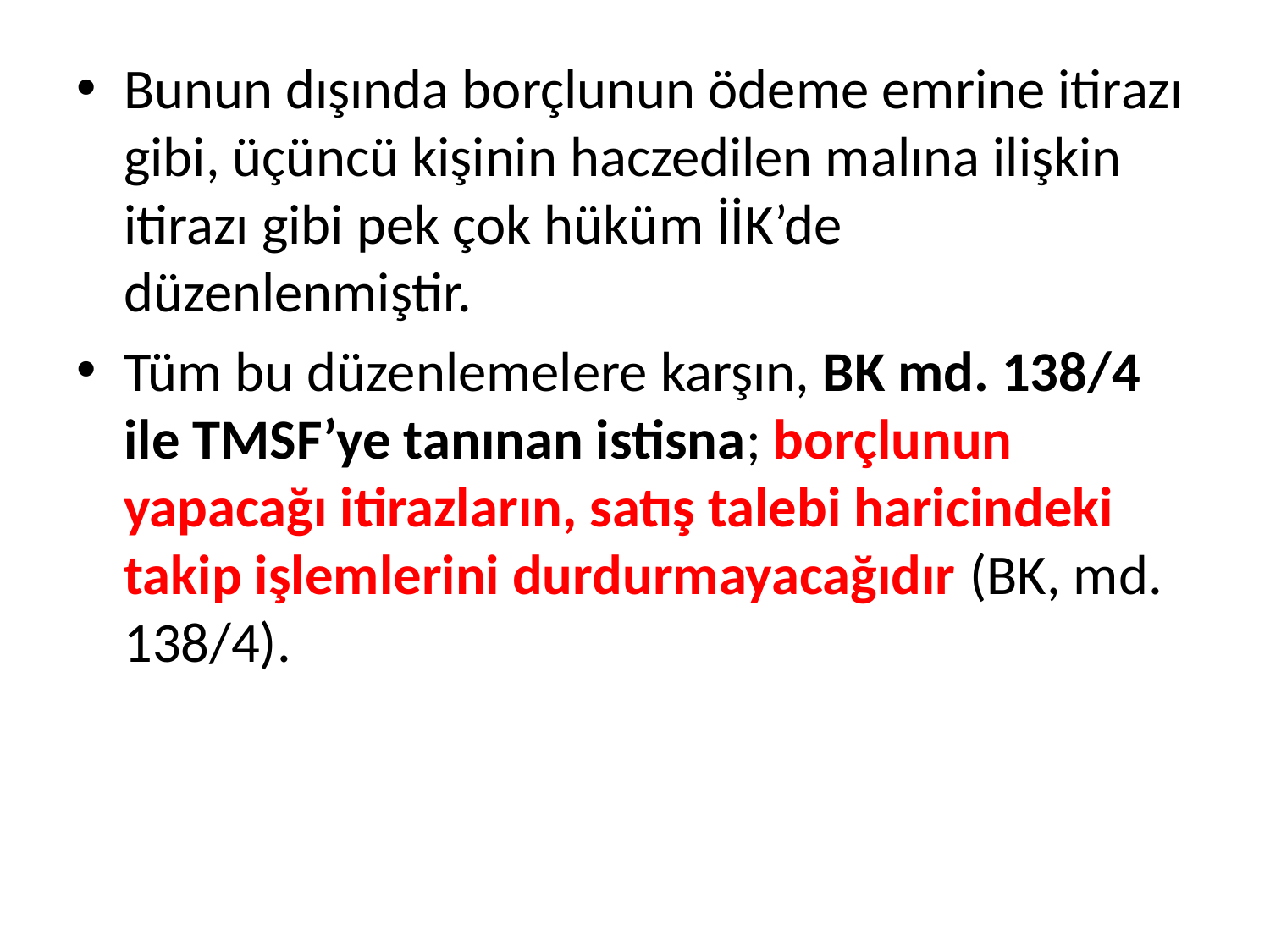

Bunun dışında borçlunun ödeme emrine itirazı gibi, üçüncü kişinin haczedilen malına ilişkin itirazı gibi pek çok hüküm İİK’de düzenlenmiştir.
Tüm bu düzenlemelere karşın, BK md. 138/4 ile TMSF’ye tanınan istisna; borçlunun yapacağı itirazların, satış talebi haricindeki takip işlemlerini durdurmayacağıdır (BK, md. 138/4).